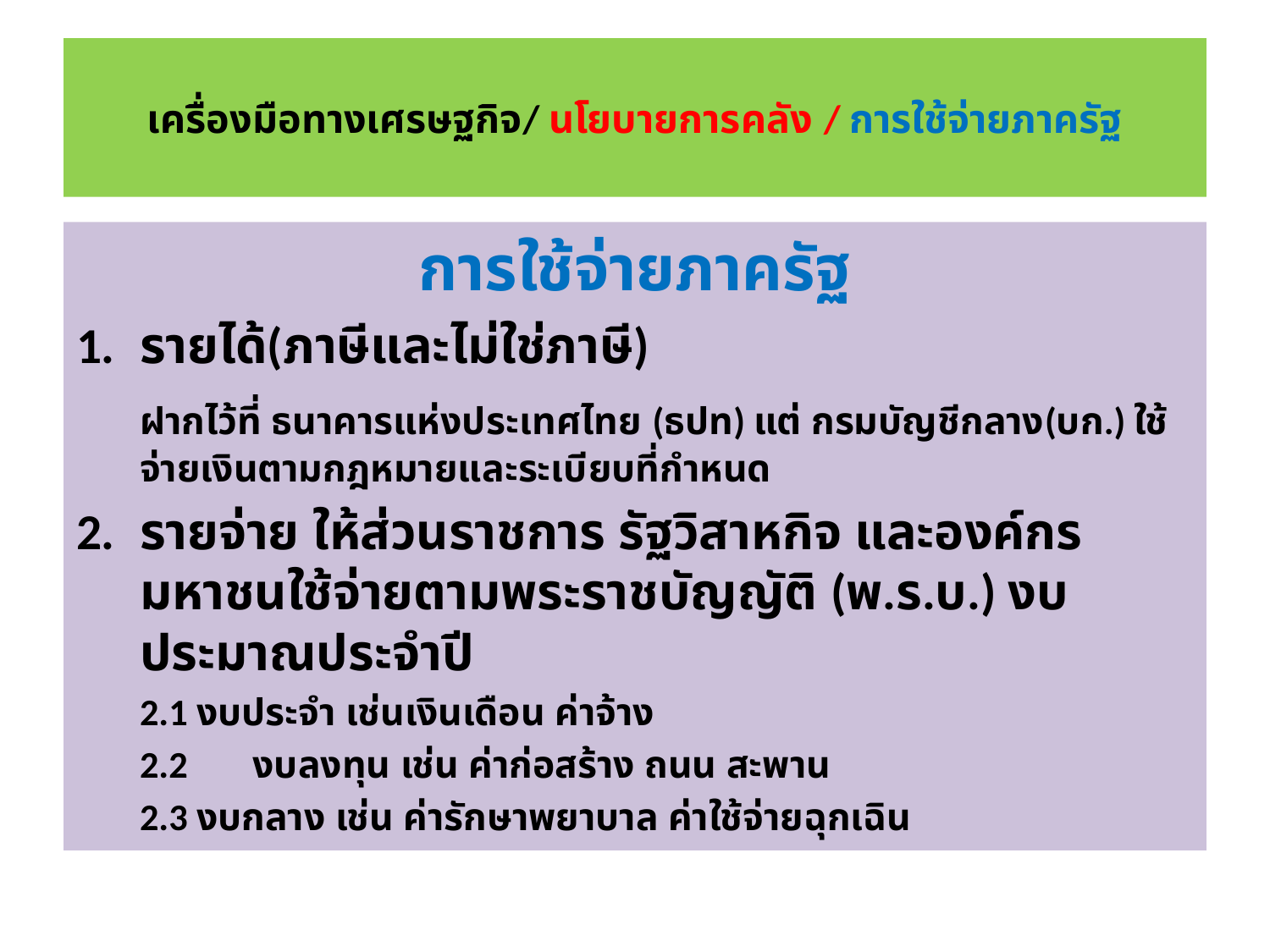

# เครื่องมือทางเศรษฐกิจ/ นโยบายการคลัง / การใช้จ่ายภาครัฐ
การใช้จ่ายภาครัฐ
1.	รายได้(ภาษีและไม่ใช่ภาษี)
	ฝากไว้ที่ ธนาคารแห่งประเทศไทย (ธปท) แต่ กรมบัญชีกลาง(บก.) ใช้จ่ายเงินตามกฎหมายและระเบียบที่กำหนด
2.	รายจ่าย ให้ส่วนราชการ รัฐวิสาหกิจ และองค์กรมหาชนใช้จ่ายตามพระราชบัญญัติ (พ.ร.บ.) งบประมาณประจำปี
	2.1 งบประจำ เช่นเงินเดือน ค่าจ้าง
	2.2	งบลงทุน เช่น ค่าก่อสร้าง ถนน สะพาน
	2.3 งบกลาง เช่น ค่ารักษาพยาบาล ค่าใช้จ่ายฉุกเฉิน